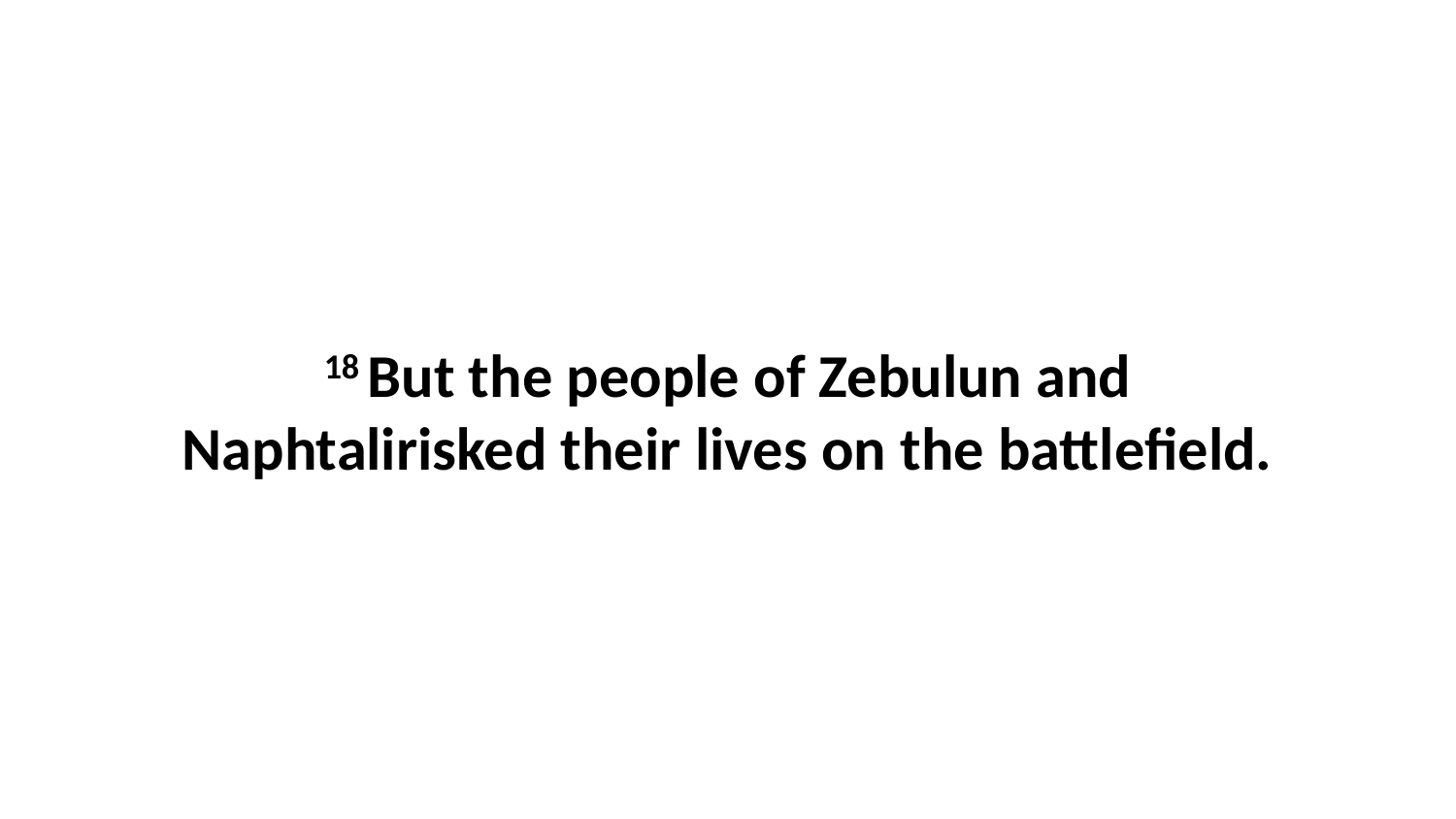

18 But the people of Zebulun and Naphtalirisked their lives on the battlefield.